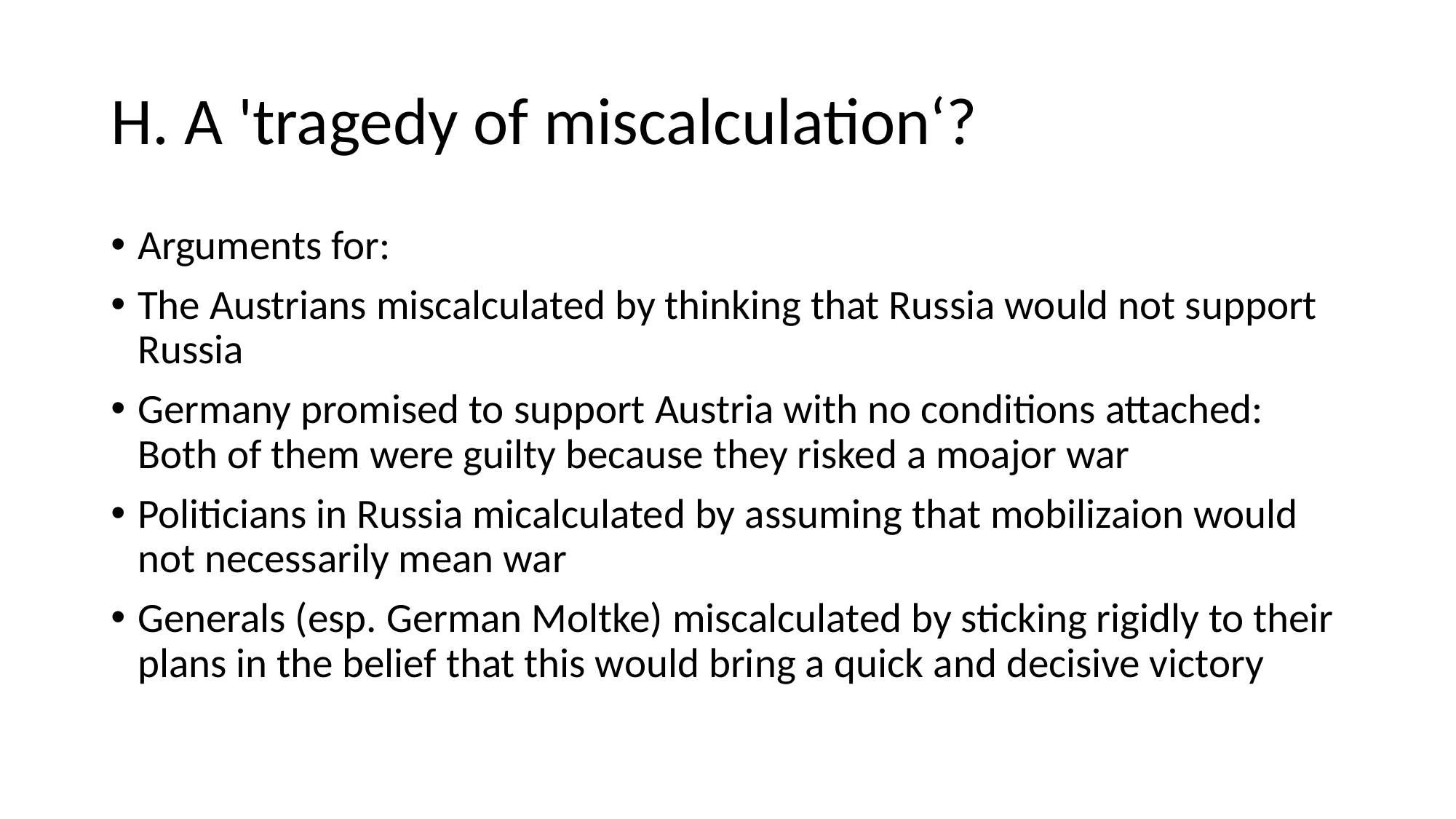

# H. A 'tragedy of miscalculation‘?
Arguments for:
The Austrians miscalculated by thinking that Russia would not support Russia
Germany promised to support Austria with no conditions attached: Both of them were guilty because they risked a moajor war
Politicians in Russia micalculated by assuming that mobilizaion would not necessarily mean war
Generals (esp. German Moltke) miscalculated by sticking rigidly to their plans in the belief that this would bring a quick and decisive victory